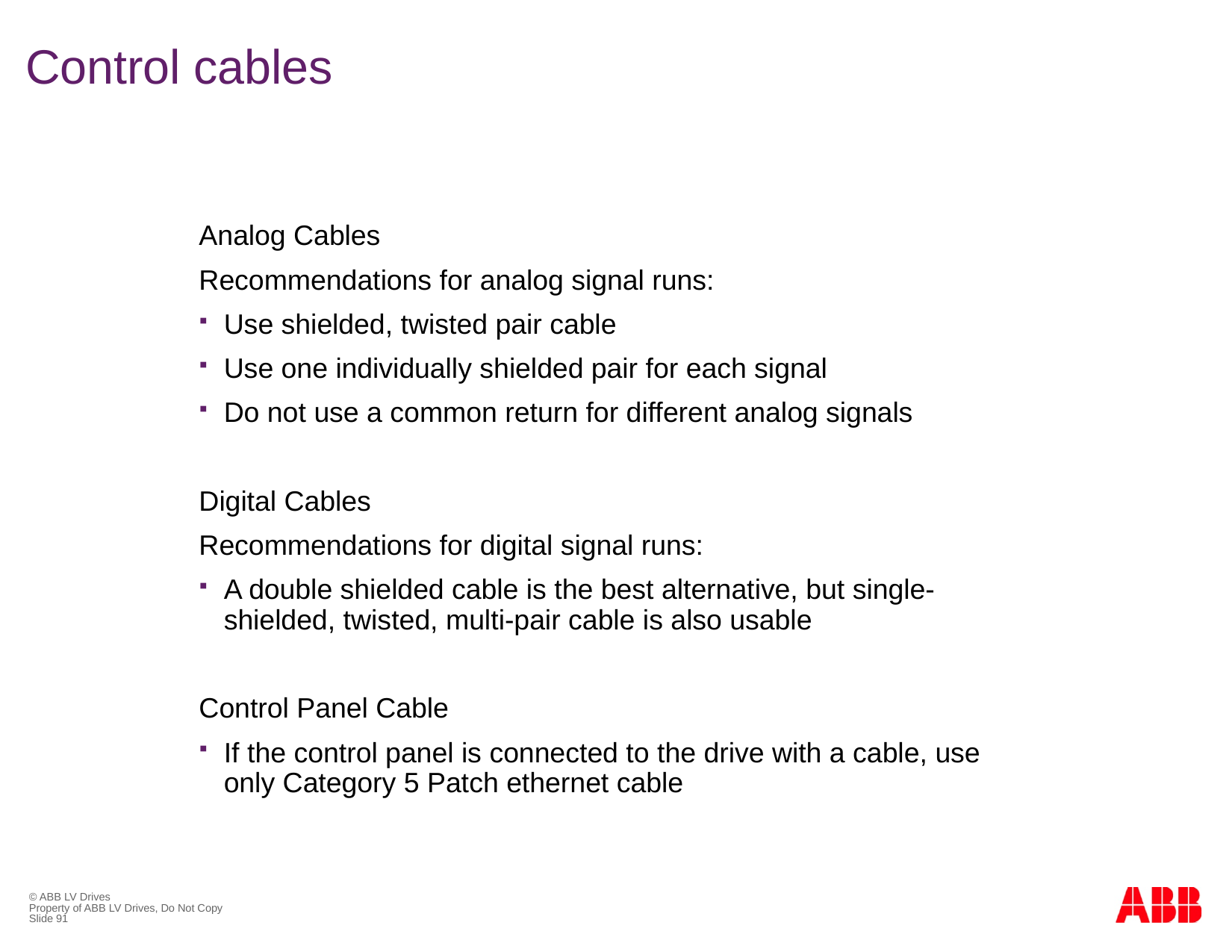

# Control cables
Analog Cables
Recommendations for analog signal runs:
Use shielded, twisted pair cable
Use one individually shielded pair for each signal
Do not use a common return for different analog signals

Digital Cables
Recommendations for digital signal runs:
A double shielded cable is the best alternative, but single-shielded, twisted, multi-pair cable is also usable

Control Panel Cable
If the control panel is connected to the drive with a cable, use only Category 5 Patch ethernet cable

© ABB LV Drives
Property of ABB LV Drives, Do Not Copy
Slide 91